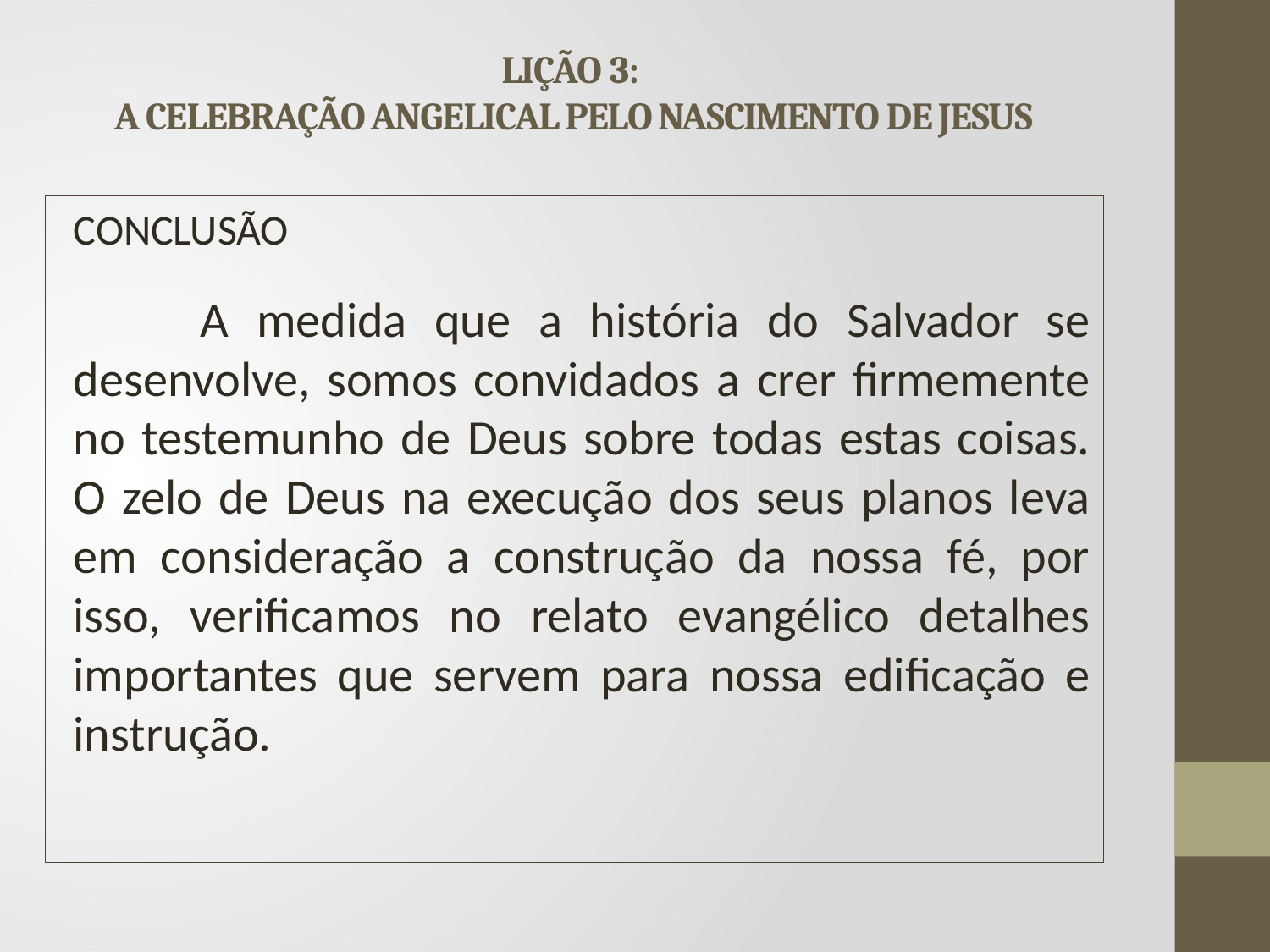

# LIÇÃO 3: A CELEBRAÇÃO ANGELICAL PELO NASCIMENTO DE JESUS
CONCLUSÃO

	A medida que a história do Salvador se desenvolve, somos convidados a crer firmemente no testemunho de Deus sobre todas estas coisas. O zelo de Deus na execução dos seus planos leva em consideração a construção da nossa fé, por isso, verificamos no relato evangélico detalhes importantes que servem para nossa edificação e instrução.